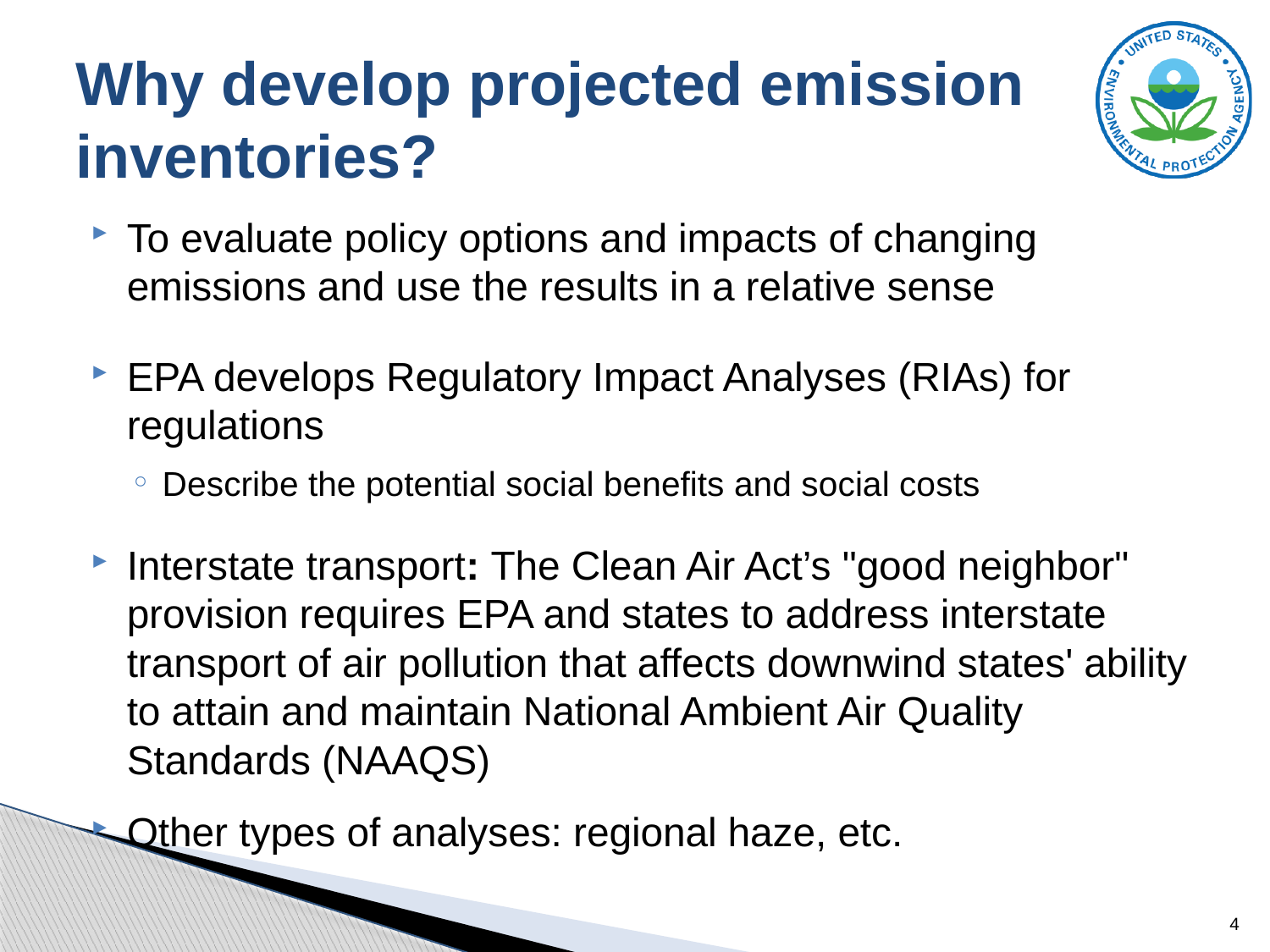

# Why develop projected emission inventories?
To evaluate policy options and impacts of changing emissions and use the results in a relative sense
EPA develops Regulatory Impact Analyses (RIAs) for regulations
Describe the potential social benefits and social costs
Interstate transport: The Clean Air Act’s "good neighbor" provision requires EPA and states to address interstate transport of air pollution that affects downwind states' ability to attain and maintain National Ambient Air Quality Standards (NAAQS)
Other types of analyses: regional haze, etc.

4